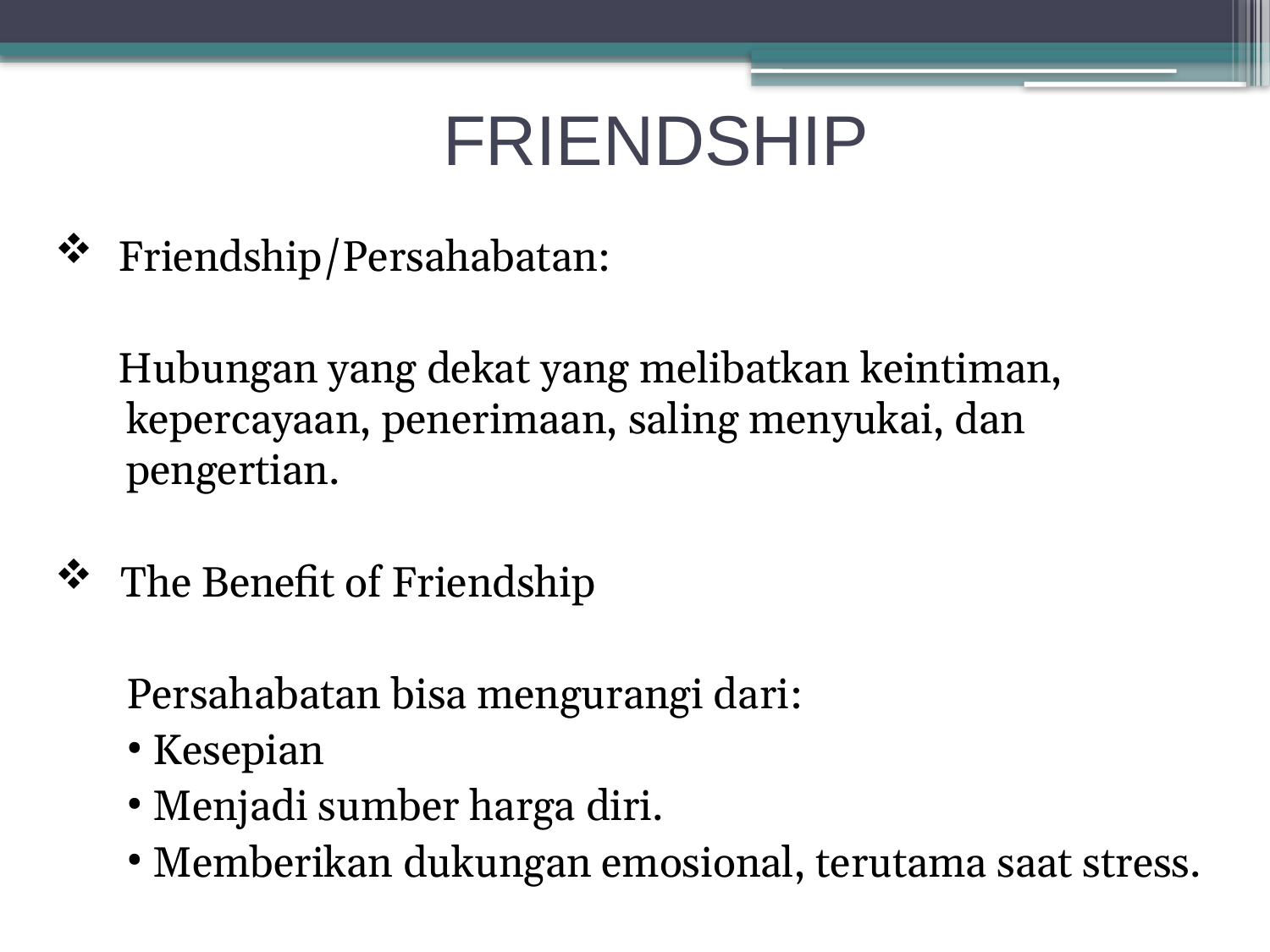

# FRIENDSHIP
Friendship/Persahabatan:

Hubungan yang dekat yang melibatkan keintiman, kepercayaan, penerimaan, saling menyukai, dan pengertian.

 The Benefit of Friendship

Persahabatan bisa mengurangi dari:
 Kesepian
 Menjadi sumber harga diri.
 Memberikan dukungan emosional, terutama saat stress.